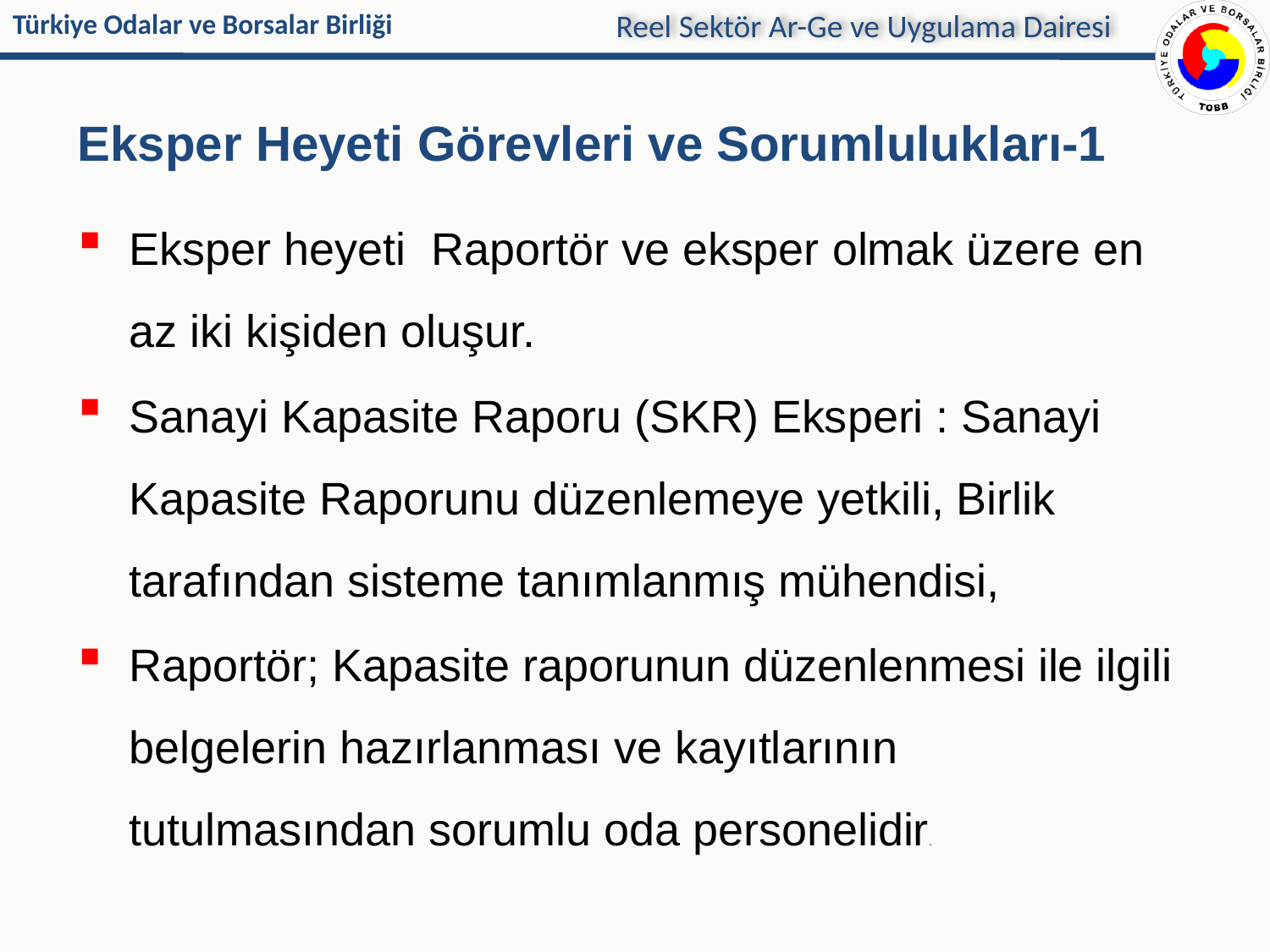

Reel Sektör Ar-Ge ve Uygulama Dairesi
# Eksper Heyeti Görevleri ve Sorumlulukları-1
Eksper heyeti  Raportör ve eksper olmak üzere en az iki kişiden oluşur.
Sanayi Kapasite Raporu (SKR) Eksperi : Sanayi Kapasite Raporunu düzenlemeye yetkili, Birlik tarafından sisteme tanımlanmış mühendisi,
Raportör; Kapasite raporunun düzenlenmesi ile ilgili belgelerin hazırlanması ve kayıtlarının tutulmasından sorumlu oda personelidir.